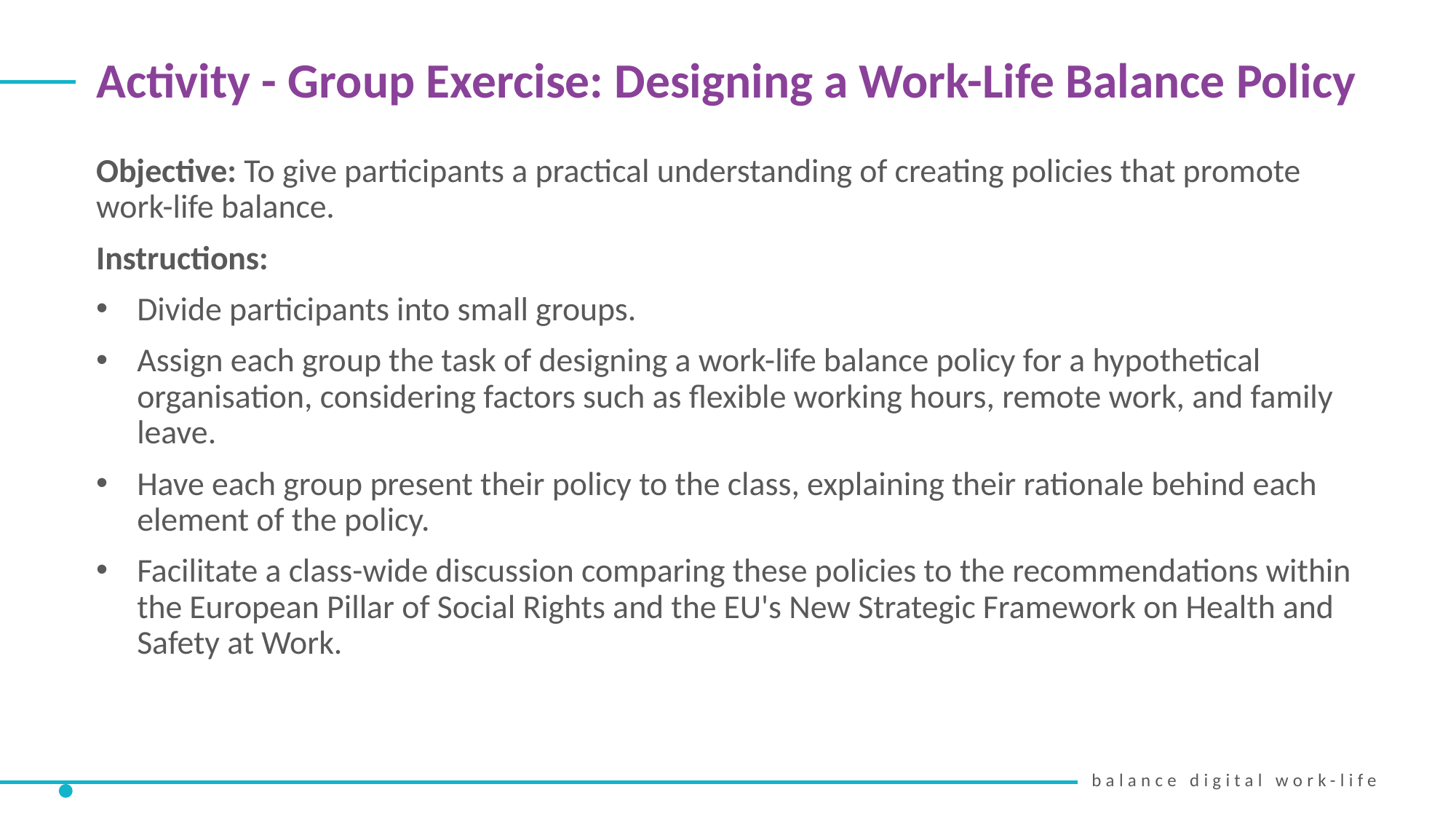

Activity - Group Exercise: Designing a Work-Life Balance Policy
Objective: To give participants a practical understanding of creating policies that promote work-life balance.
Instructions:
Divide participants into small groups.
Assign each group the task of designing a work-life balance policy for a hypothetical organisation, considering factors such as flexible working hours, remote work, and family leave.
Have each group present their policy to the class, explaining their rationale behind each element of the policy.
Facilitate a class-wide discussion comparing these policies to the recommendations within the European Pillar of Social Rights and the EU's New Strategic Framework on Health and Safety at Work.